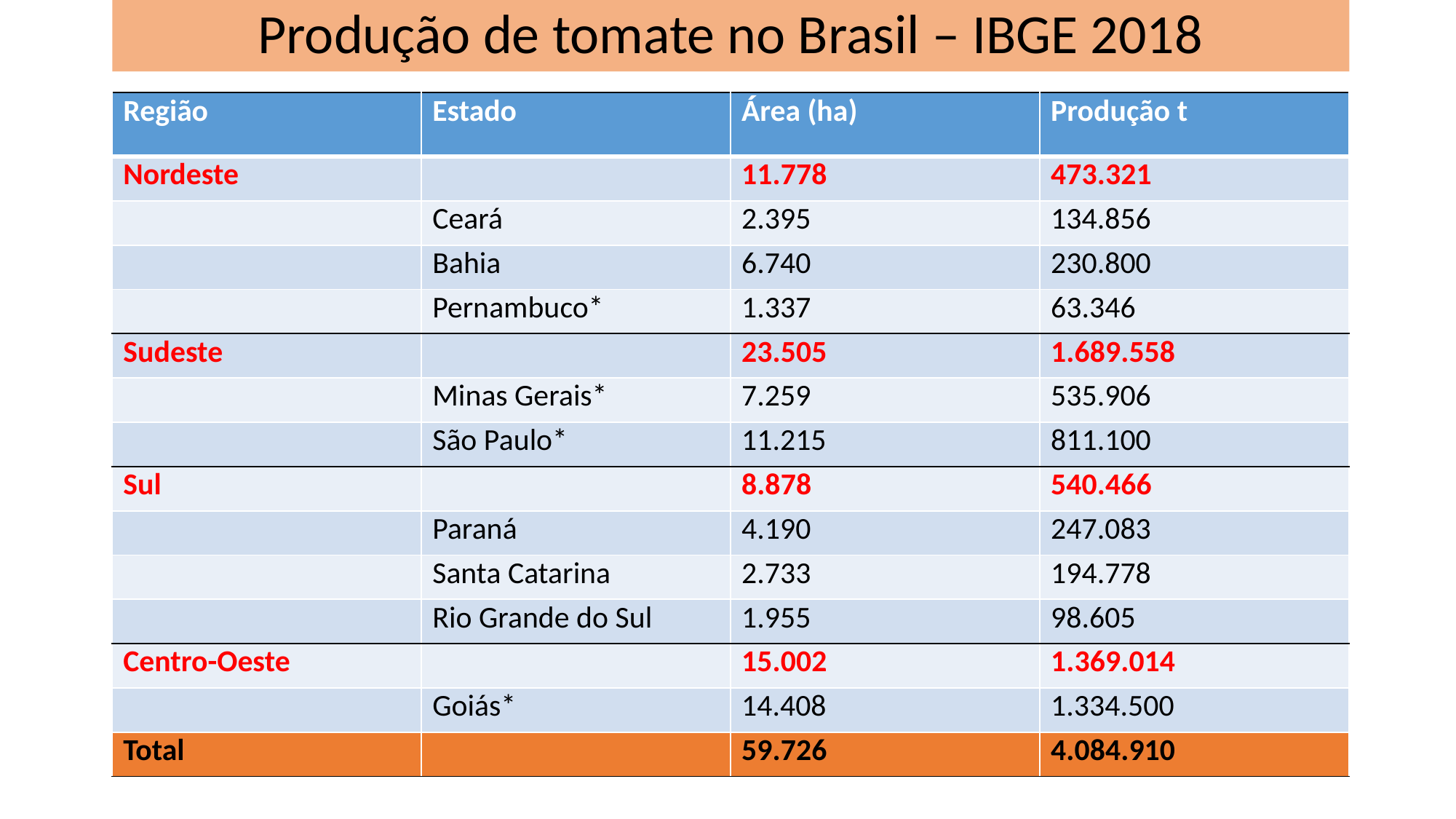

# Produção de tomate no Brasil – IBGE 2018
| Região | Estado | Área (ha) | Produção t |
| --- | --- | --- | --- |
| Nordeste |  | 11.778 | 473.321 |
|  | Ceará | 2.395 | 134.856 |
|  | Bahia | 6.740 | 230.800 |
|  | Pernambuco\* | 1.337 | 63.346 |
| Sudeste |  | 23.505 | 1.689.558 |
|  | Minas Gerais\* | 7.259 | 535.906 |
|  | São Paulo\* | 11.215 | 811.100 |
| Sul |  | 8.878 | 540.466 |
|  | Paraná | 4.190 | 247.083 |
|  | Santa Catarina | 2.733 | 194.778 |
|  | Rio Grande do Sul | 1.955 | 98.605 |
| Centro-Oeste |  | 15.002 | 1.369.014 |
|  | Goiás\* | 14.408 | 1.334.500 |
| Total |  | 59.726 | 4.084.910 |